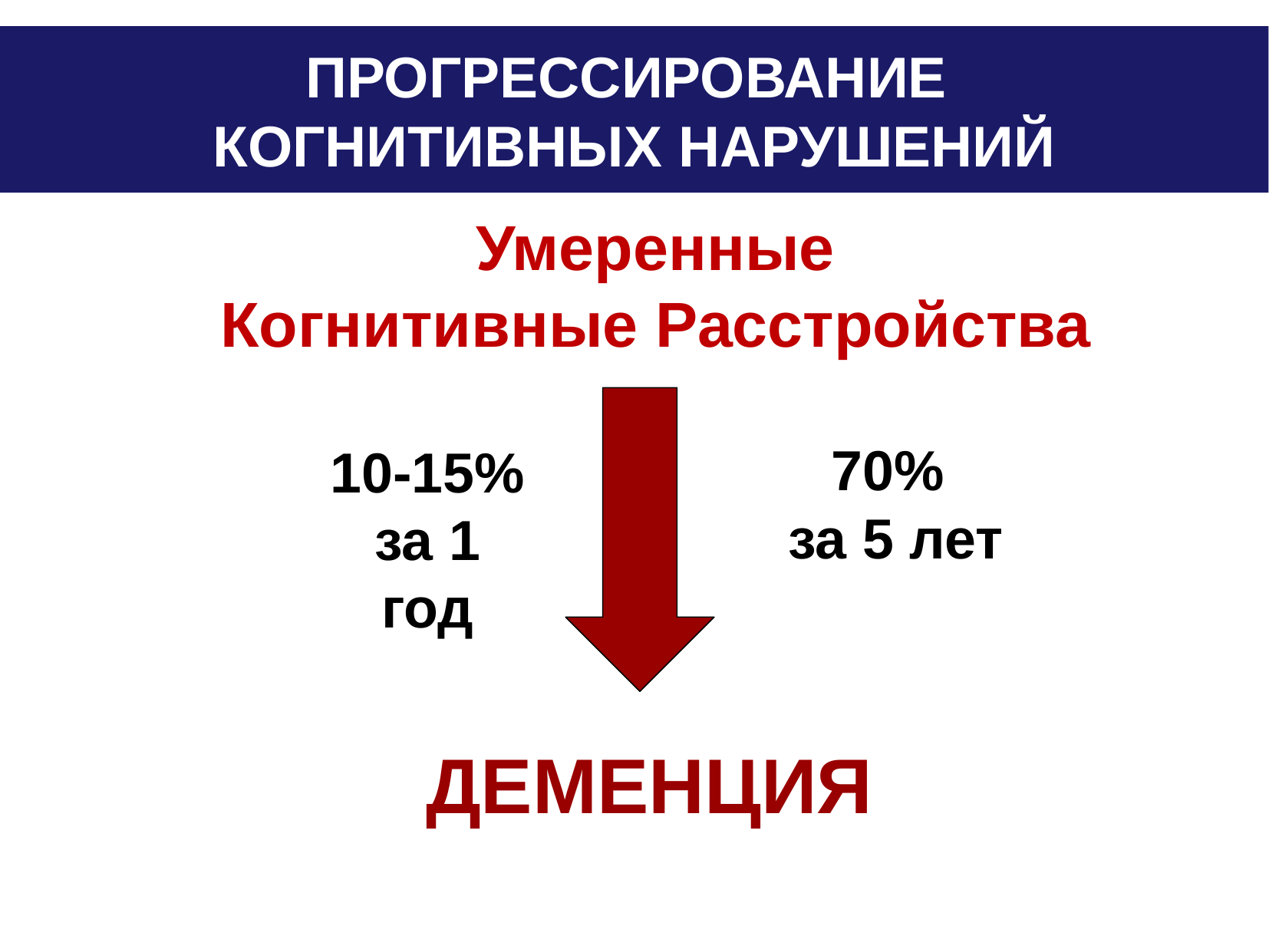

ПРОГРЕССИРОВАНИЕ
КОГНИТИВНЫХ НАРУШЕНИЙ
Умеренные
Когнитивные Расстройства

70%
за 5 лет
10-15%
за 1 год
55-70%
ДЕМЕНЦИЯ